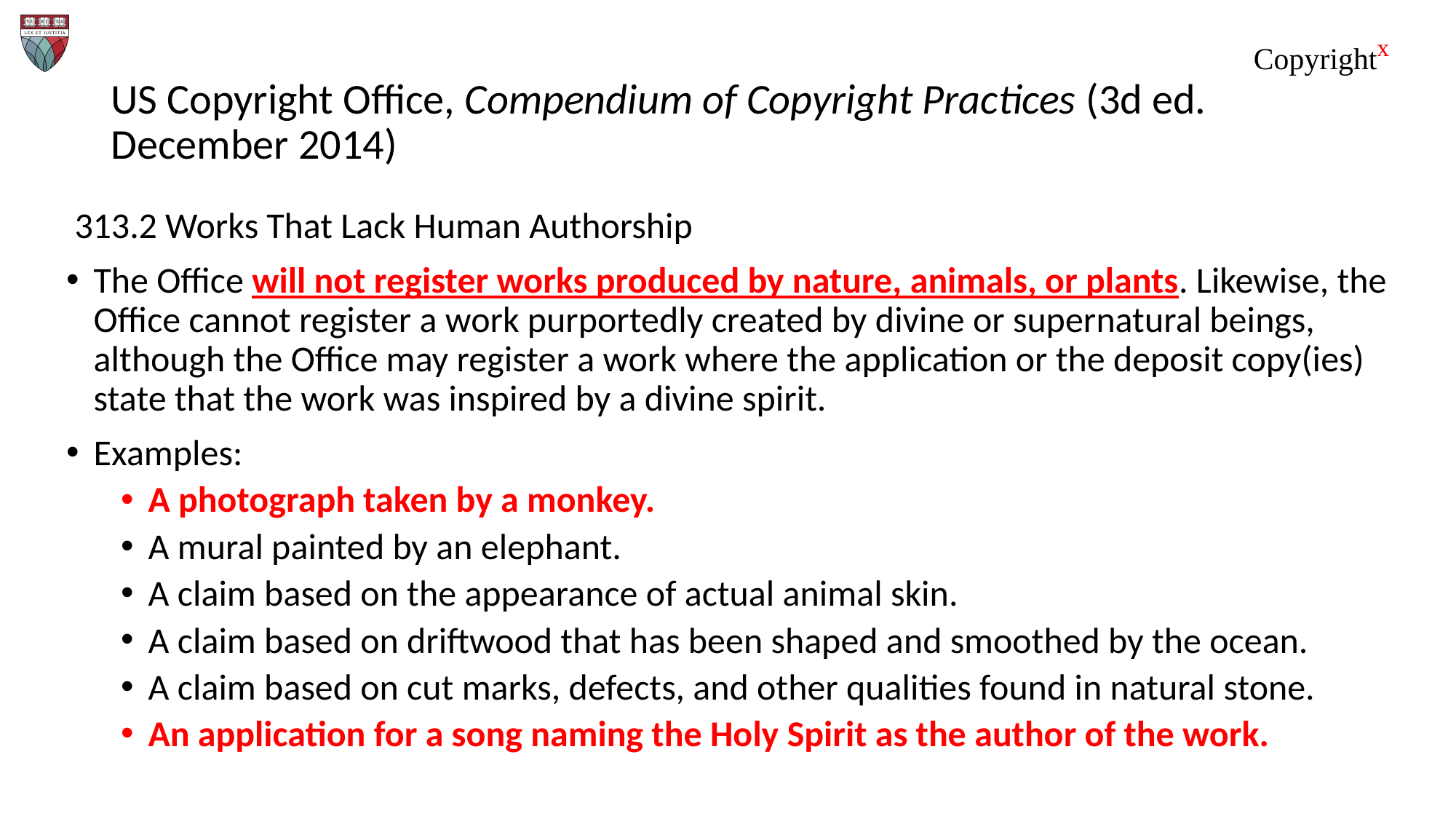

# US Copyright Office, Compendium of Copyright Practices (3d ed. December 2014)
 313.2 Works That Lack Human Authorship
The Office will not register works produced by nature, animals, or plants. Likewise, the Office cannot register a work purportedly created by divine or supernatural beings, although the Office may register a work where the application or the deposit copy(ies) state that the work was inspired by a divine spirit.
Examples:
A photograph taken by a monkey.
A mural painted by an elephant.
A claim based on the appearance of actual animal skin.
A claim based on driftwood that has been shaped and smoothed by the ocean.
A claim based on cut marks, defects, and other qualities found in natural stone.
An application for a song naming the Holy Spirit as the author of the work.